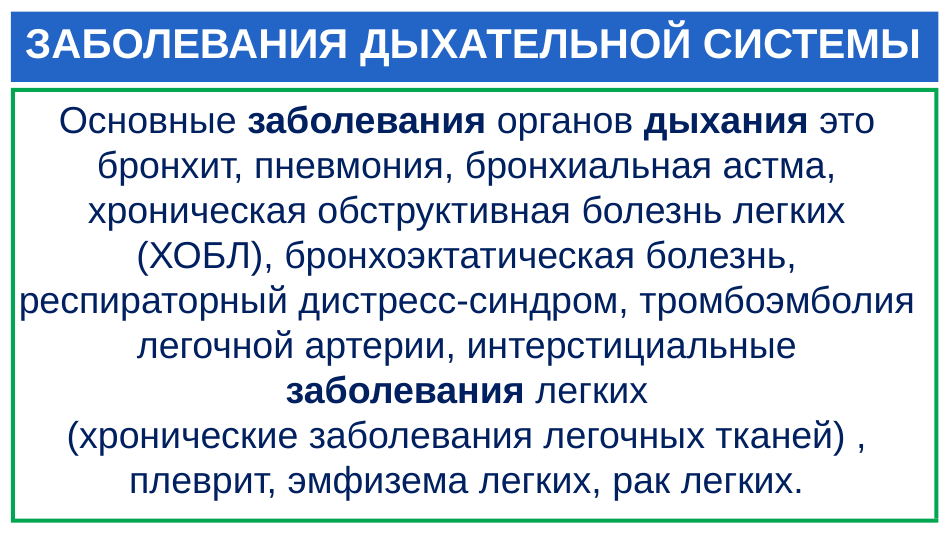

# ЗАБОЛЕВАНИЯ ДЫХАТЕЛЬНОЙ СИСТЕМЫ
Основные заболевания органов дыхания это бронхит, пневмония, бронхиальная астма, хроническая обструктивная болезнь легких (ХОБЛ), бронхоэктатическая болезнь, респираторный дистресс-синдром, тромбоэмболия легочной артерии, интерстициальные заболевания легких
(хронические заболевания легочных тканей) , плеврит, эмфизема легких, рак легких.